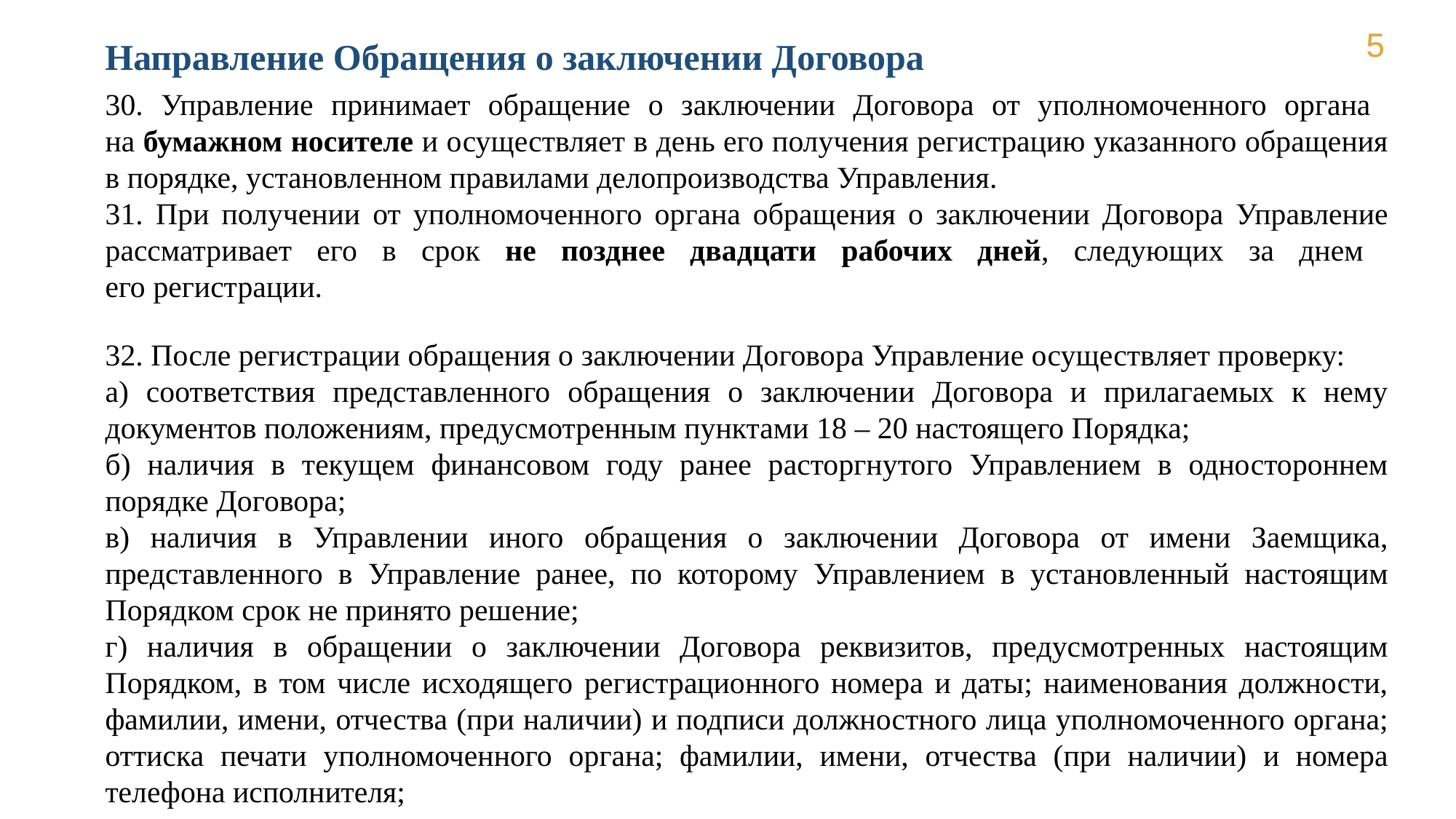

Направление Обращения о заключении Договора
30. Управление принимает обращение о заключении Договора от уполномоченного органа
на бумажном носителе и осуществляет в день его получения регистрацию указанного обращения в порядке, установленном правилами делопроизводства Управления.
31. При получении от уполномоченного органа обращения о заключении Договора Управление рассматривает его в срок не позднее двадцати рабочих дней, следующих за днем
его регистрации.
32. После регистрации обращения о заключении Договора Управление осуществляет проверку:
а) соответствия представленного обращения о заключении Договора и прилагаемых к нему документов положениям, предусмотренным пунктами 18 – 20 настоящего Порядка;
б) наличия в текущем финансовом году ранее расторгнутого Управлением в одностороннем порядке Договора;
в) наличия в Управлении иного обращения о заключении Договора от имени Заемщика, представленного в Управление ранее, по которому Управлением в установленный настоящим Порядком срок не принято решение;
г) наличия в обращении о заключении Договора реквизитов, предусмотренных настоящим Порядком, в том числе исходящего регистрационного номера и даты; наименования должности, фамилии, имени, отчества (при наличии) и подписи должностного лица уполномоченного органа; оттиска печати уполномоченного органа; фамилии, имени, отчества (при наличии) и номера телефона исполнителя;